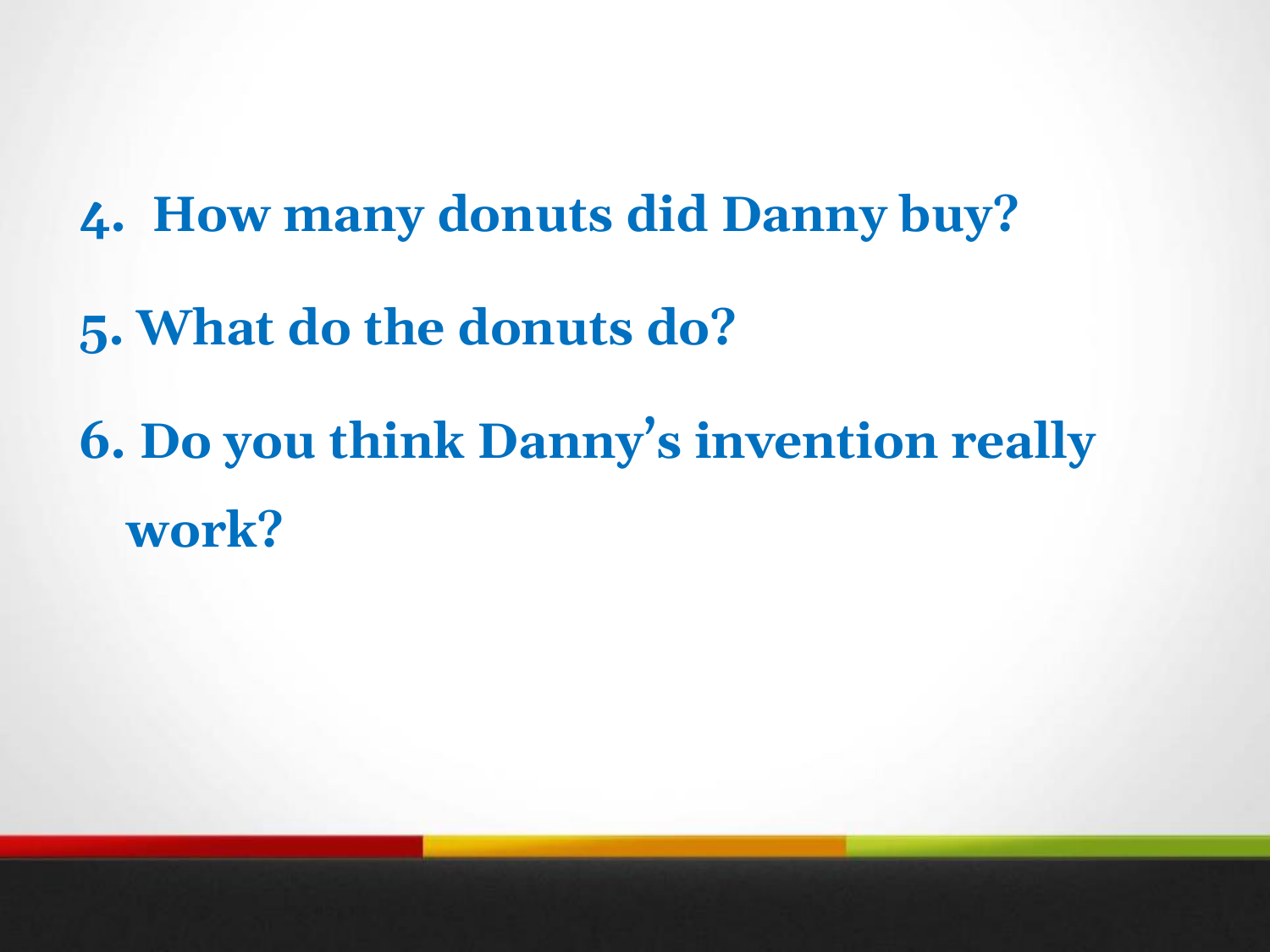

4.  How many donuts did Danny buy?
5. What do the donuts do?
6. Do you think Danny’s invention really work?